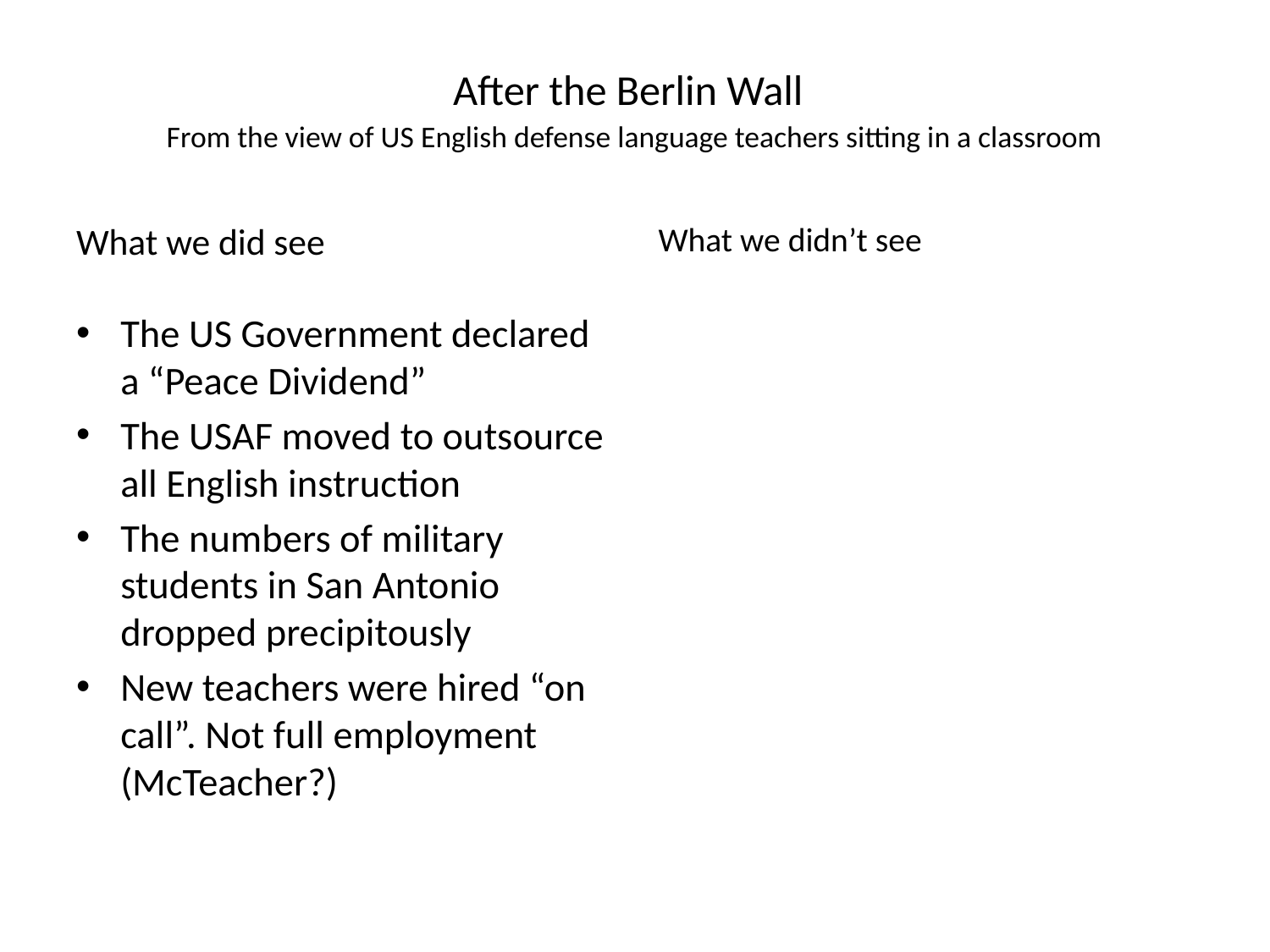

# After the Berlin Wall From the view of US English defense language teachers sitting in a classroom
What we did see
What we didn’t see
The US Government declared a “Peace Dividend”
The USAF moved to outsource all English instruction
The numbers of military students in San Antonio dropped precipitously
New teachers were hired “on call”. Not full employment (McTeacher?)